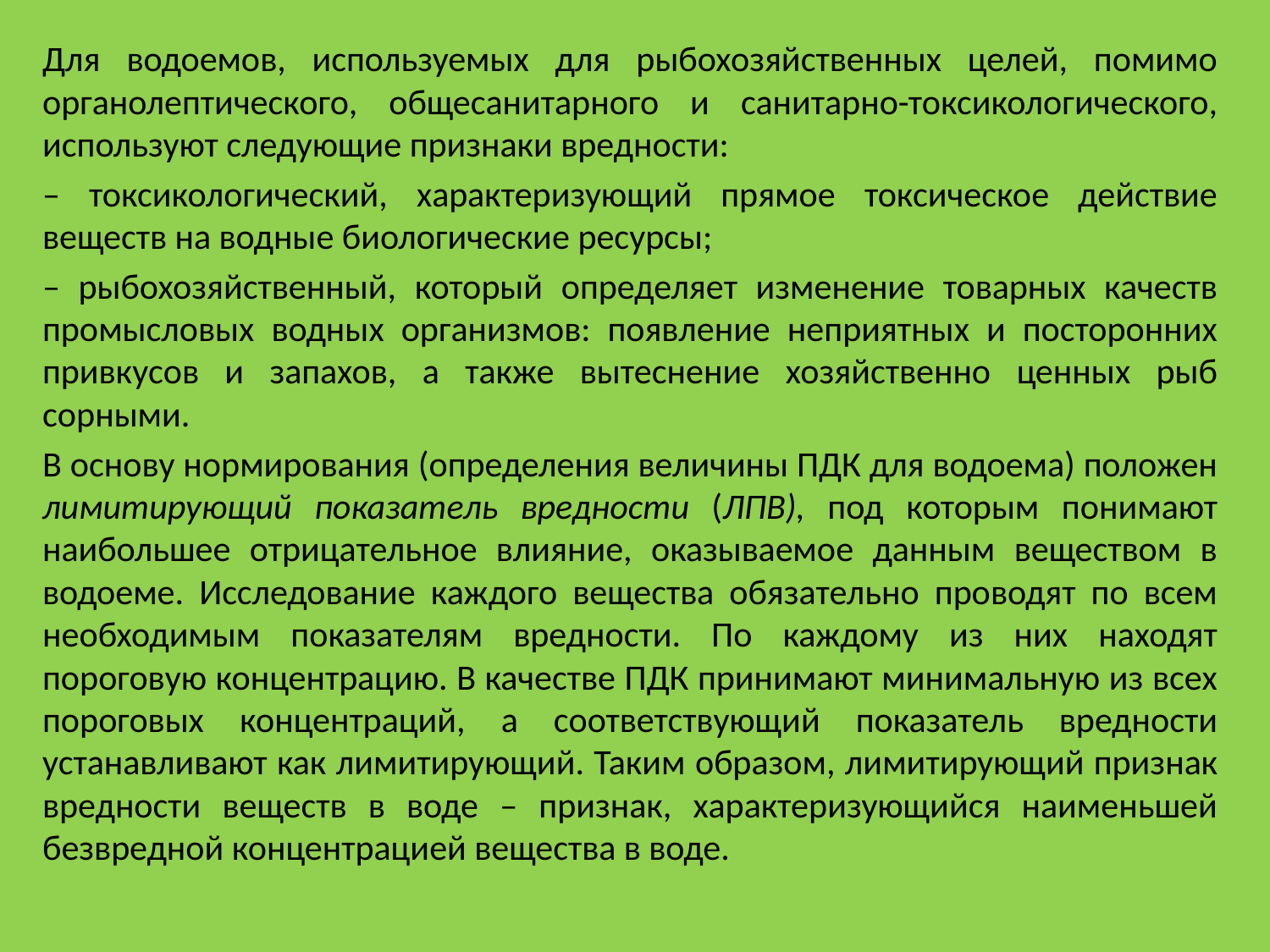

Для водоемов, используемых для рыбохозяйственных целей, помимо органолептического, общесанитарного и санитарно-токсикологического, используют следующие признаки вредности:
– токсикологический, характеризующий прямое токсическое действие веществ на водные биологические ресурсы;
– рыбохозяйственный, который определяет изменение товарных качеств промысловых водных организмов: появление неприятных и посторонних привкусов и запахов, а также вытеснение хозяйственно ценных рыб сорными.
В основу нормирования (определения величины ПДК для водоема) положен лимитирующий показатель вредности (ЛПВ), под которым понимают наибольшее отрицательное влияние, оказываемое данным веществом в водоеме. Исследование каждого вещества обязательно проводят по всем необходимым показателям вредности. По каждому из них находят пороговую концентрацию. В качестве ПДК принимают минимальную из всех пороговых концентраций, а соответствующий показатель вредности устанавливают как лимитирующий. Таким образом, лимитирующий признак вредности веществ в воде – признак, характеризующийся наименьшей безвредной концентрацией вещества в воде.